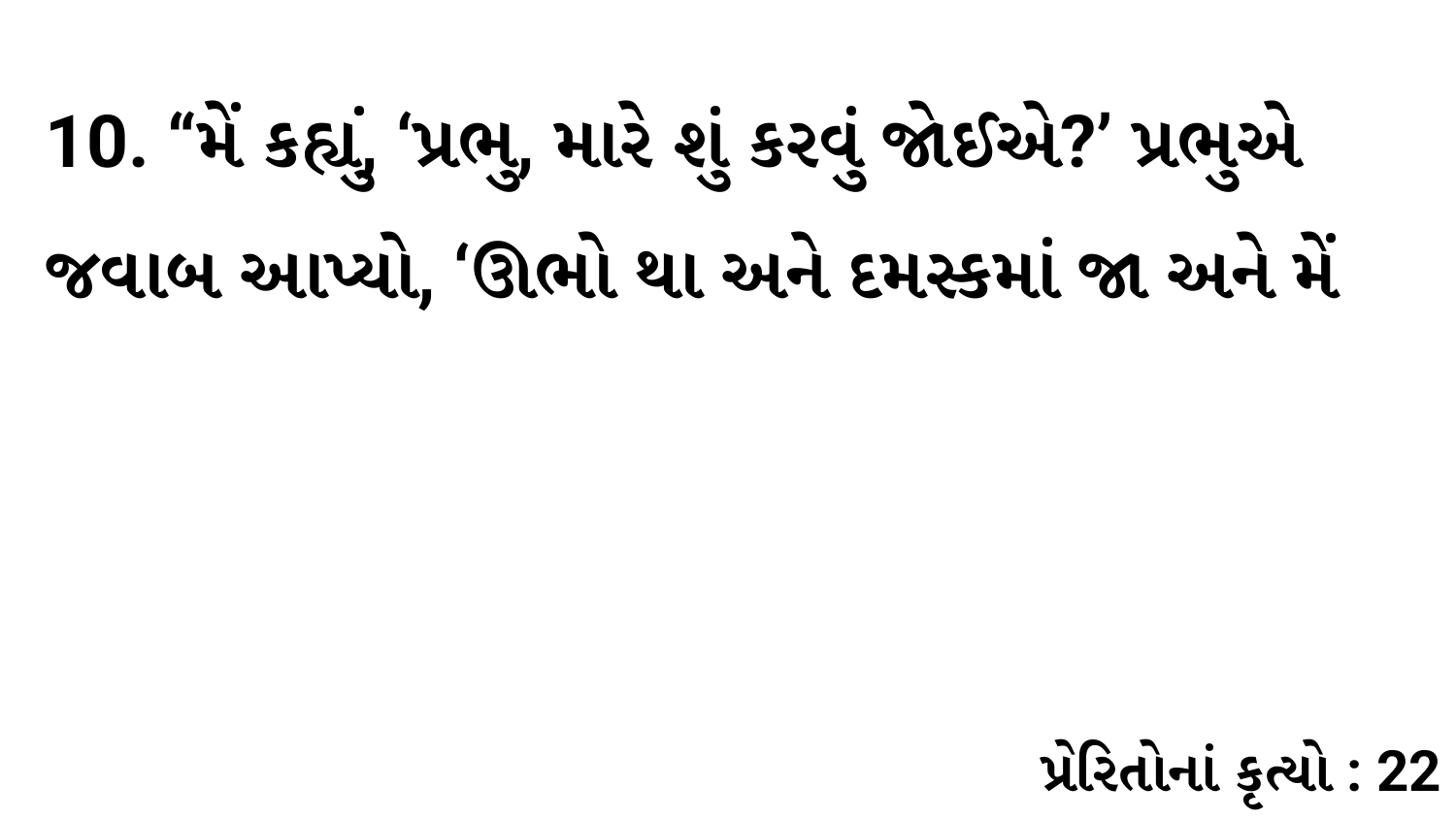

10. “મેં કહ્યું, ‘પ્રભુ, મારે શું કરવું જોઈએ?’ પ્રભુએ જવાબ આપ્યો, ‘ઊભો થા અને દમસ્કમાં જા અને મેં
પ્રેરિતોનાં કૃત્યો : 22